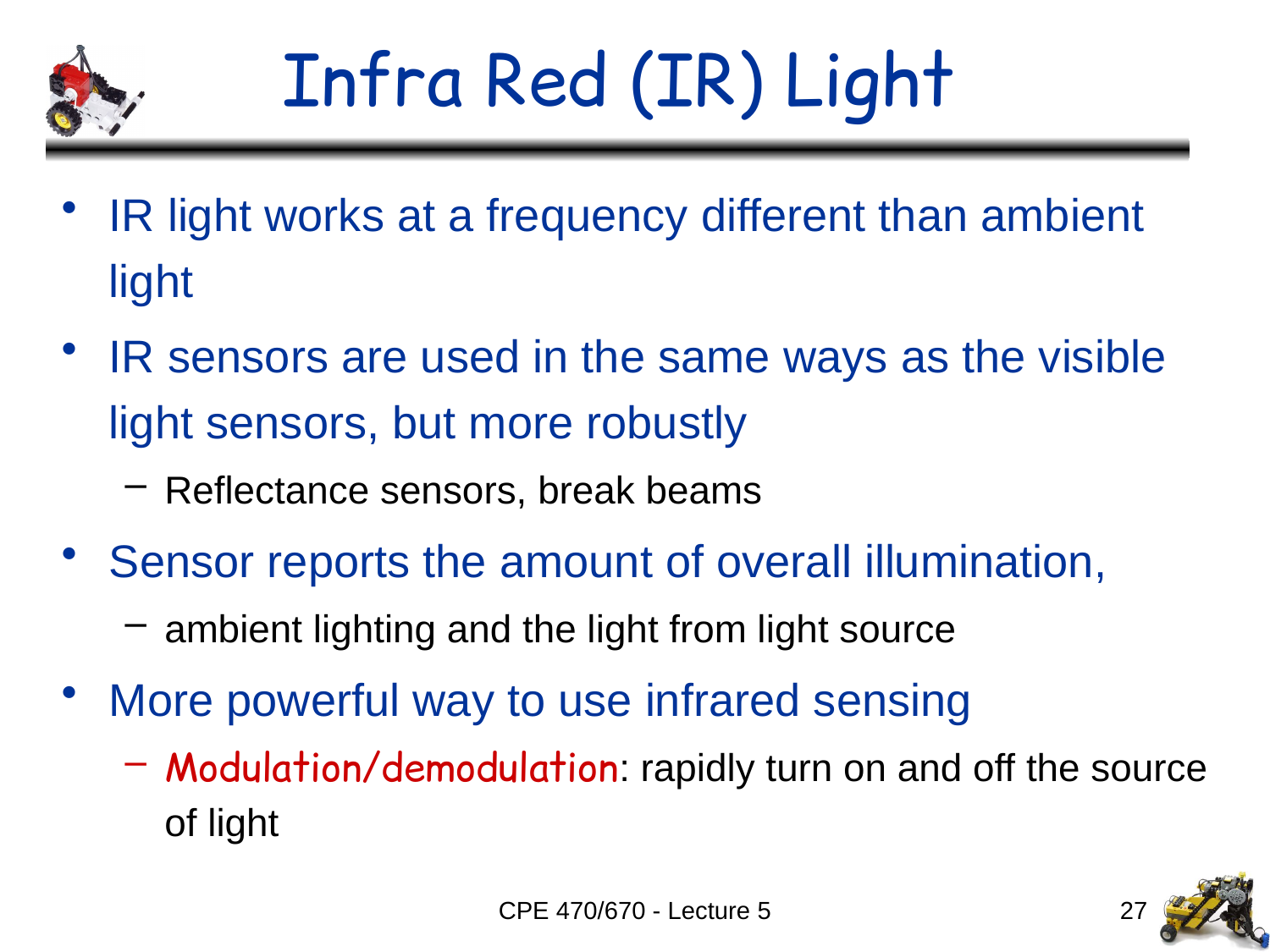

# Infra Red (IR) Light
IR light works at a frequency different than ambient light
IR sensors are used in the same ways as the visible light sensors, but more robustly
Reflectance sensors, break beams
Sensor reports the amount of overall illumination,
ambient lighting and the light from light source
More powerful way to use infrared sensing
Modulation/demodulation: rapidly turn on and off the source of light
CPE 470/670 - Lecture 5
27